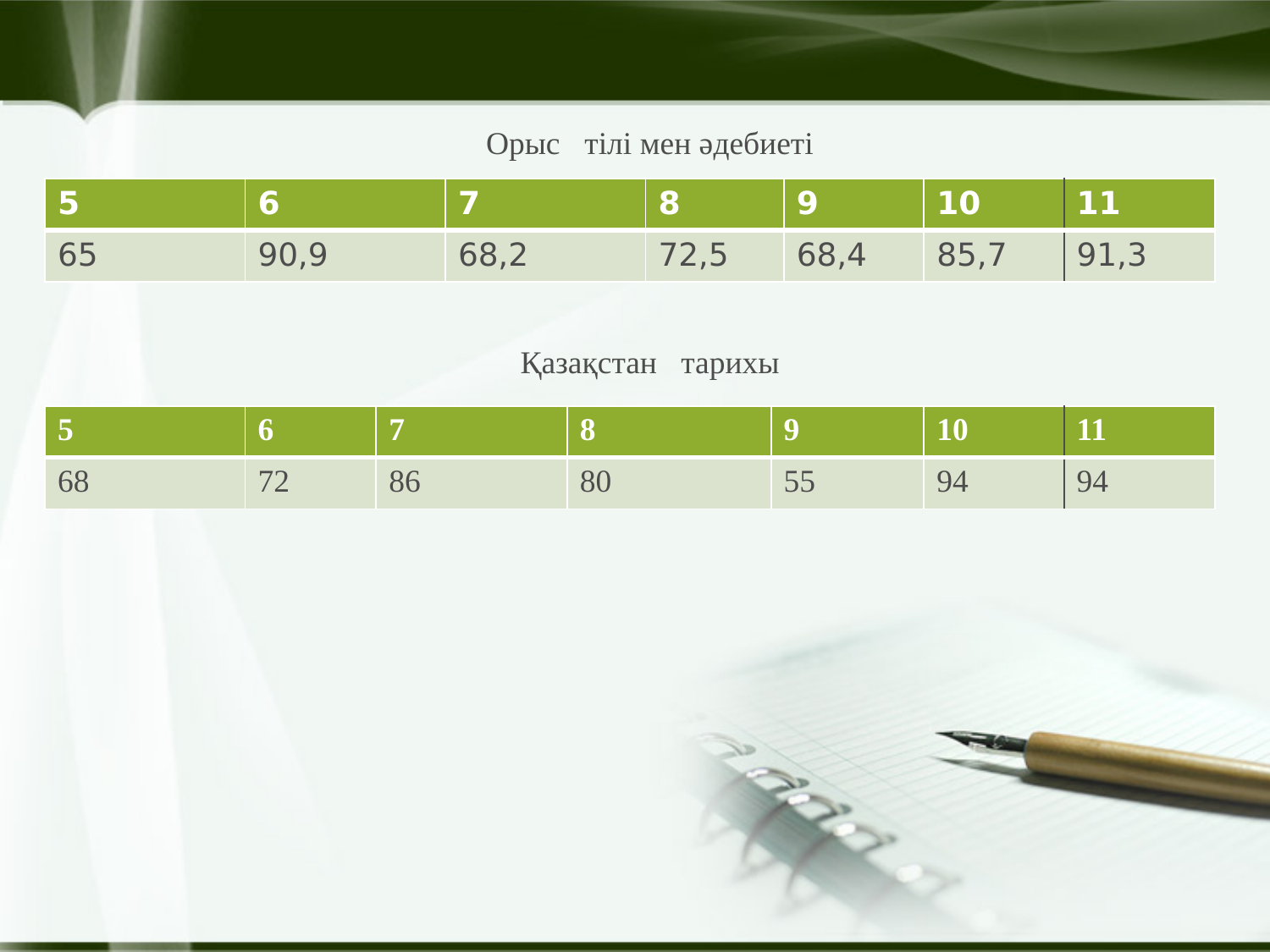

Орыс   тілі мен әдебиеті
| 5 | 6 | 7 | 8 | 9 | 10 | 11 |
| --- | --- | --- | --- | --- | --- | --- |
| 65 | 90,9 | 68,2 | 72,5 | 68,4 | 85,7 | 91,3 |
Қазақстан   тарихы
| 5 | 6 | 7 | 8 | 9 | 10 | 11 |
| --- | --- | --- | --- | --- | --- | --- |
| 68 | 72 | 86 | 80 | 55 | 94 | 94 |